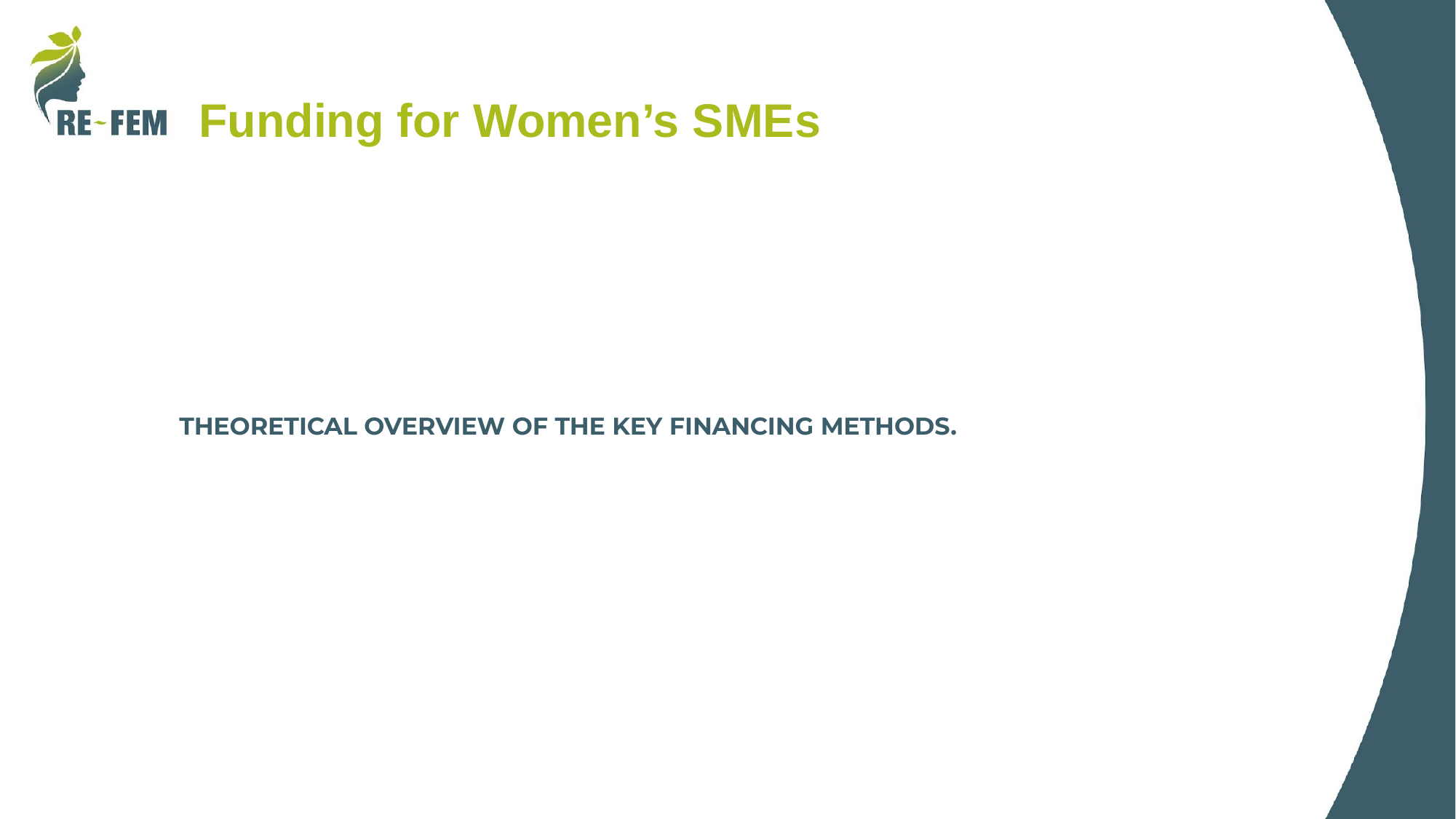

# Funding for Women’s SMEs
THEORETICAL OVERVIEW OF THE KEY FINANCING METHODS.